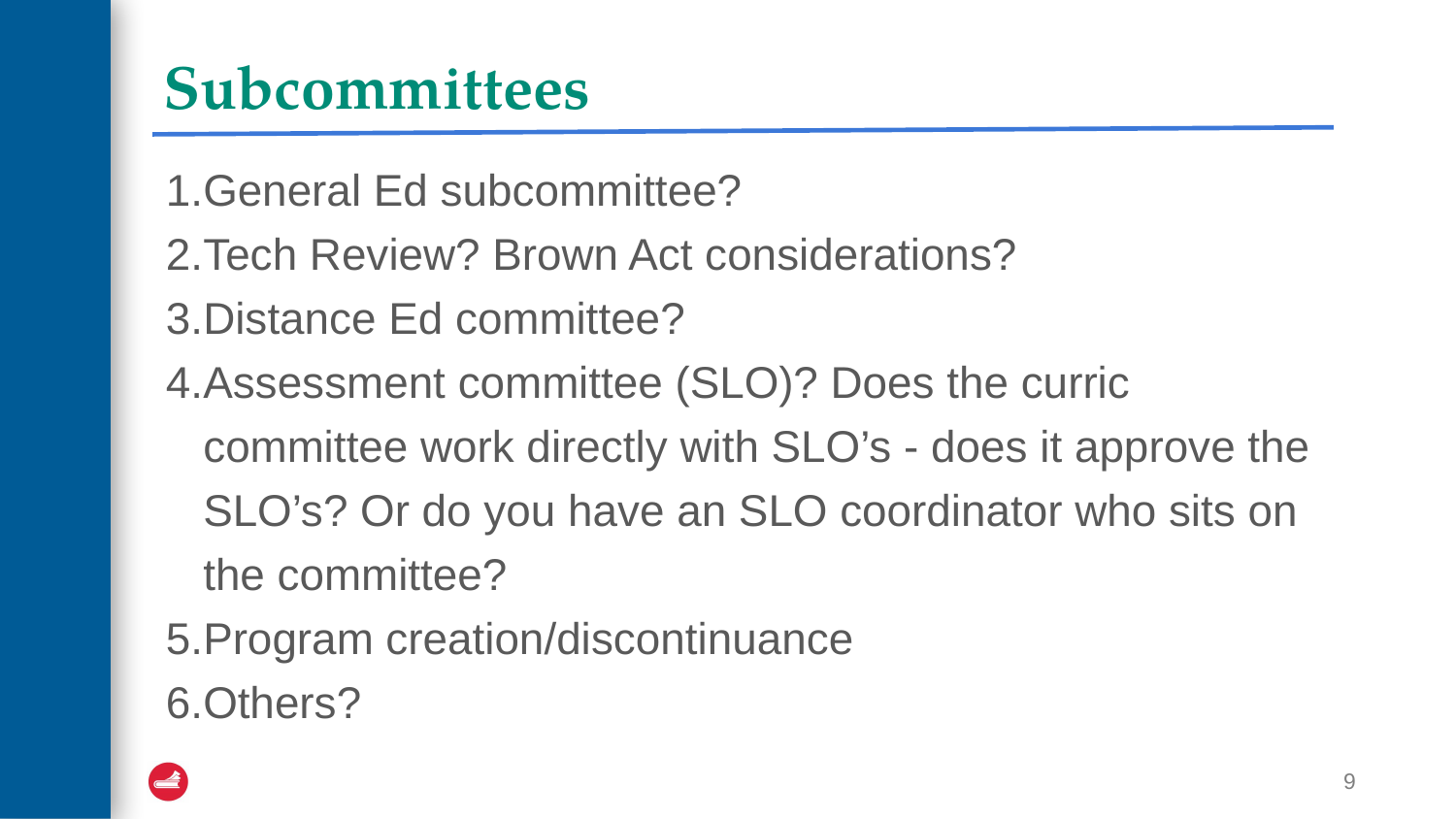

# Subcommittees
General Ed subcommittee?
Tech Review? Brown Act considerations?
Distance Ed committee?
Assessment committee (SLO)? Does the curric committee work directly with SLO’s - does it approve the SLO’s? Or do you have an SLO coordinator who sits on the committee?
Program creation/discontinuance
Others?

9